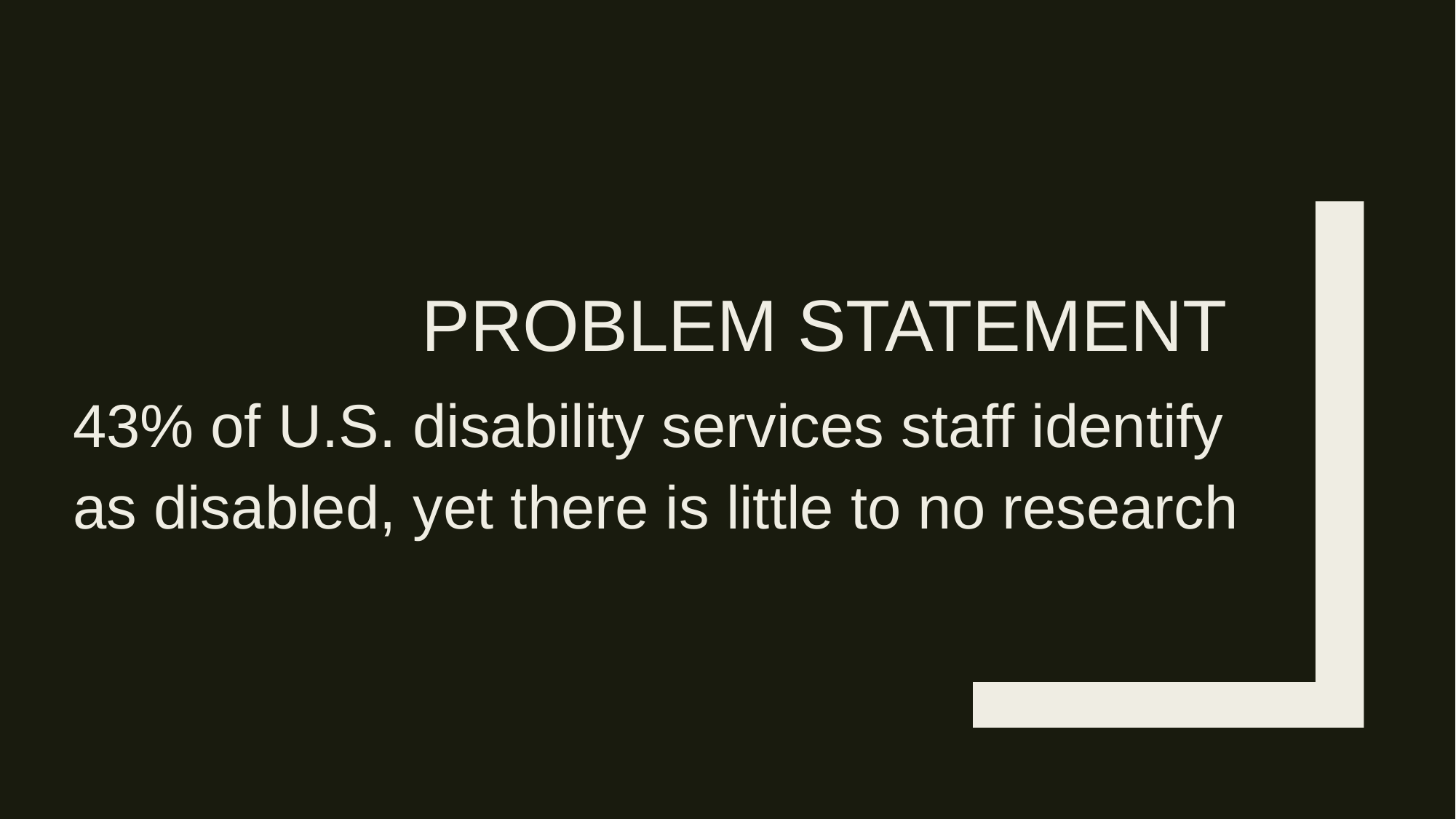

# Problem Statement
43% of U.S. disability services staff identify as disabled, yet there is little to no research